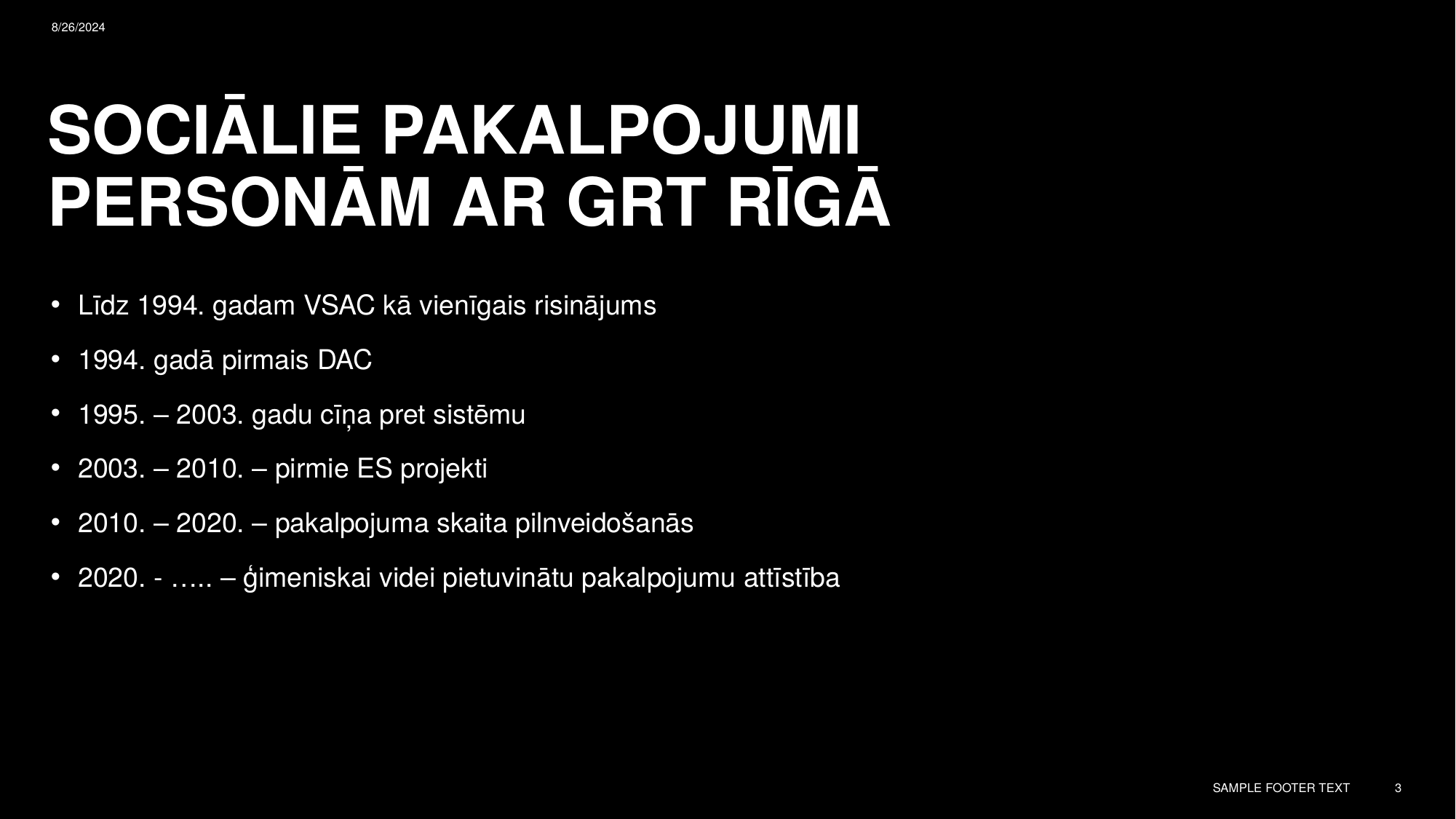

8/26/2024
# SOCIĀLIE PAKALPOJUMI PERSONĀM AR GRT RĪGĀ
Līdz 1994. gadam VSAC kā vienīgais risinājums
1994. gadā pirmais DAC
1995. – 2003. gadu cīņa pret sistēmu
2003. – 2010. – pirmie ES projekti
2010. – 2020. – pakalpojuma skaita pilnveidošanās
2020. - ….. – ģimeniskai videi pietuvinātu pakalpojumu attīstība

Sample Footer Text
3